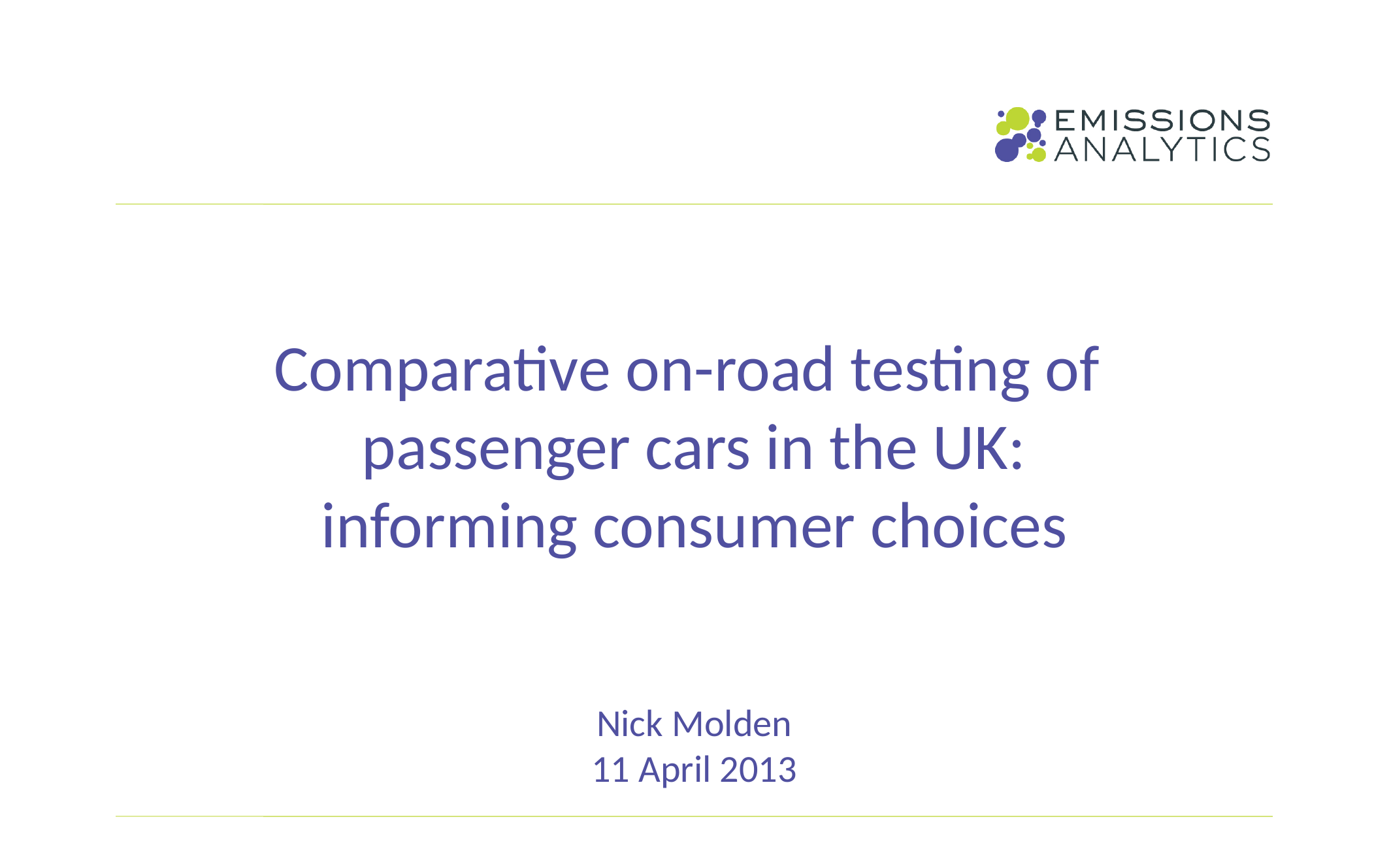

# Comparative on-road testing of passenger cars in the UK: informing consumer choices Nick Molden 11 April 2013